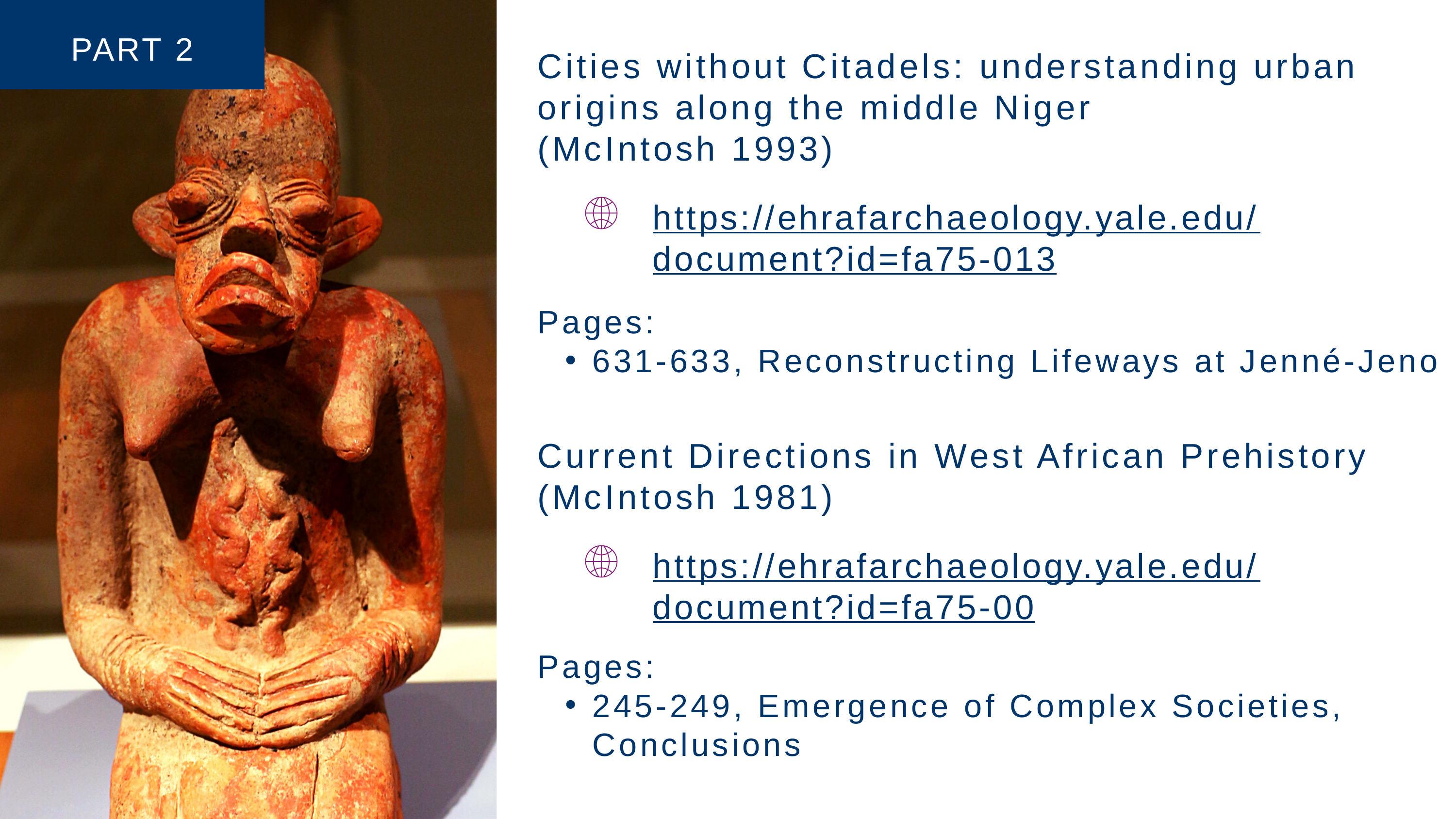

PART 2
Cities without Citadels: understanding urban origins along the middle Niger
(McIntosh 1993)
https://ehrafarchaeology.yale.edu/document?id=fa75-013
🌐
Pages:
631-633, Reconstructing Lifeways at Jenné-Jeno
Current Directions in West African Prehistory (McIntosh 1981)
https://ehrafarchaeology.yale.edu/document?id=fa75-00
🌐
Pages:
245-249, Emergence of Complex Societies, Conclusions